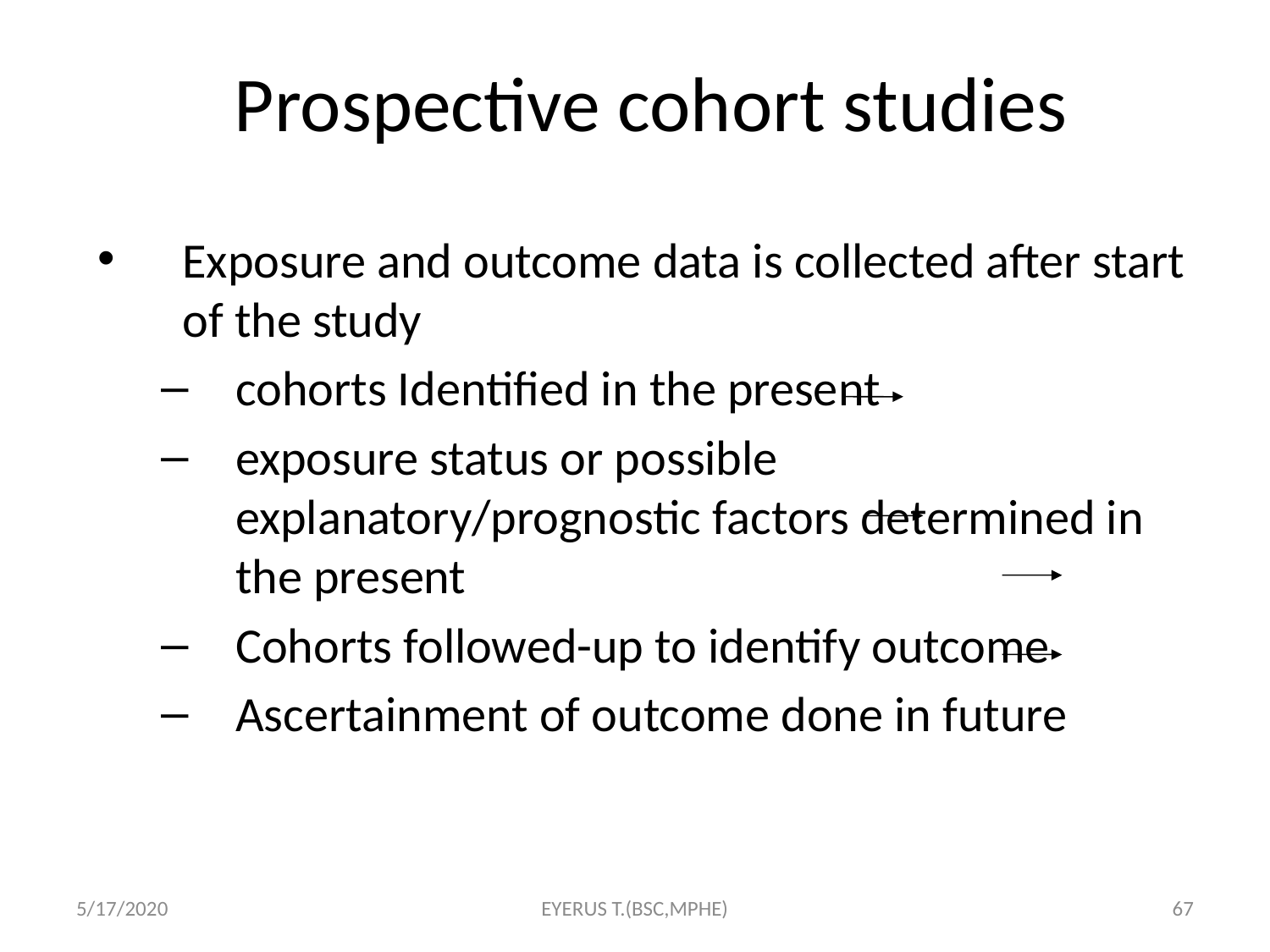

# Prospective cohort studies
Exposure and outcome data is collected after start of the study
cohorts Identified in the present
exposure status or possible explanatory/prognostic factors determined in the present
Cohorts followed-up to identify outcome
Ascertainment of outcome done in future

5/17/2020
EYERUS T.(BSC,MPHE)
67